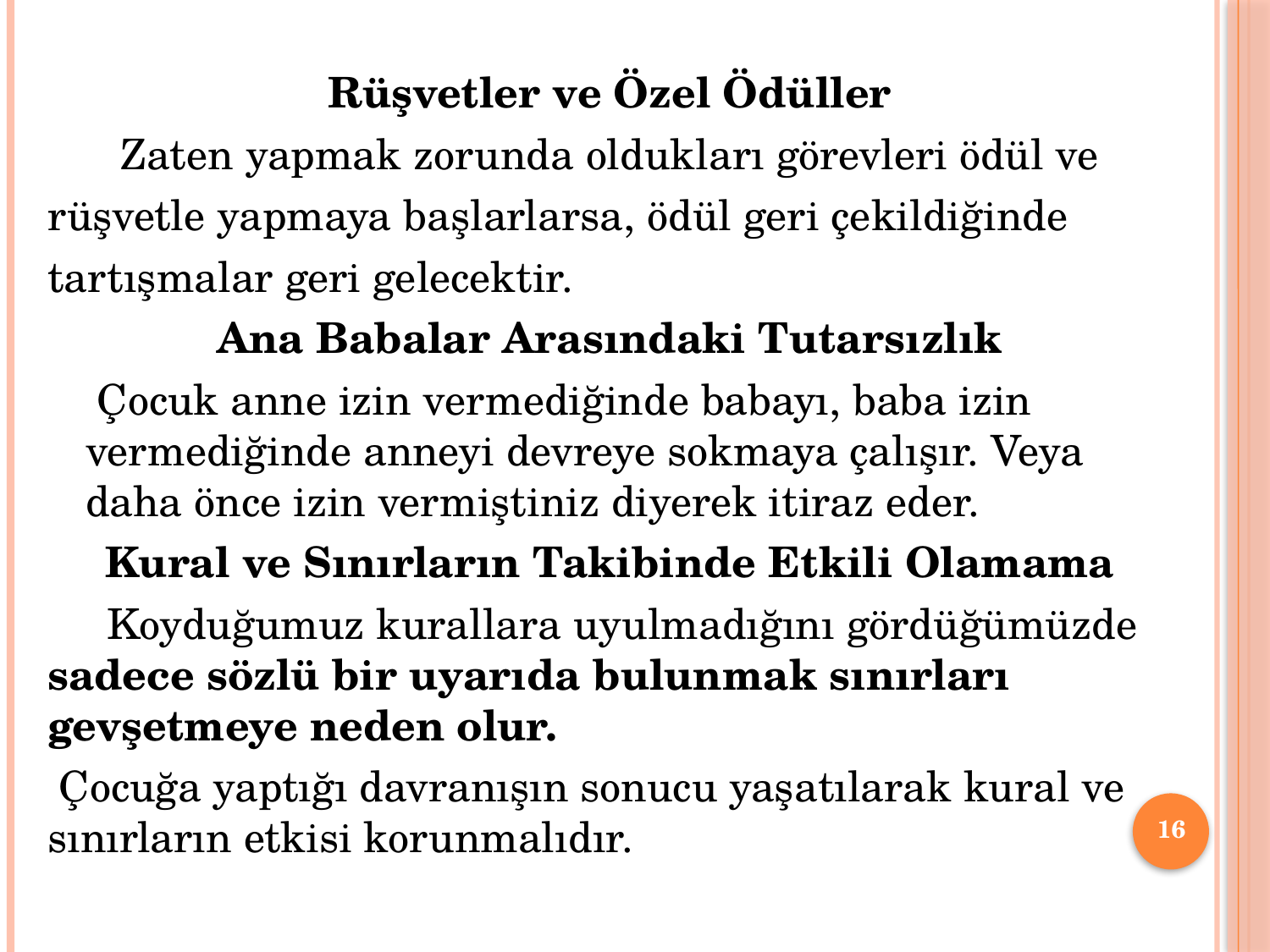

Rüşvetler ve Özel Ödüller
Zaten yapmak zorunda oldukları görevleri ödül ve
rüşvetle yapmaya başlarlarsa, ödül geri çekildiğinde
tartışmalar geri gelecektir.
Ana Babalar Arasındaki Tutarsızlık
	 Çocuk anne izin vermediğinde babayı, baba izin vermediğinde anneyi devreye sokmaya çalışır. Veya daha önce izin vermiştiniz diyerek itiraz eder.
Kural ve Sınırların Takibinde Etkili Olamama
     Koyduğumuz kurallara uyulmadığını gördüğümüzde sadece sözlü bir uyarıda bulunmak sınırları gevşetmeye neden olur.
 Çocuğa yaptığı davranışın sonucu yaşatılarak kural ve sınırların etkisi korunmalıdır.

16